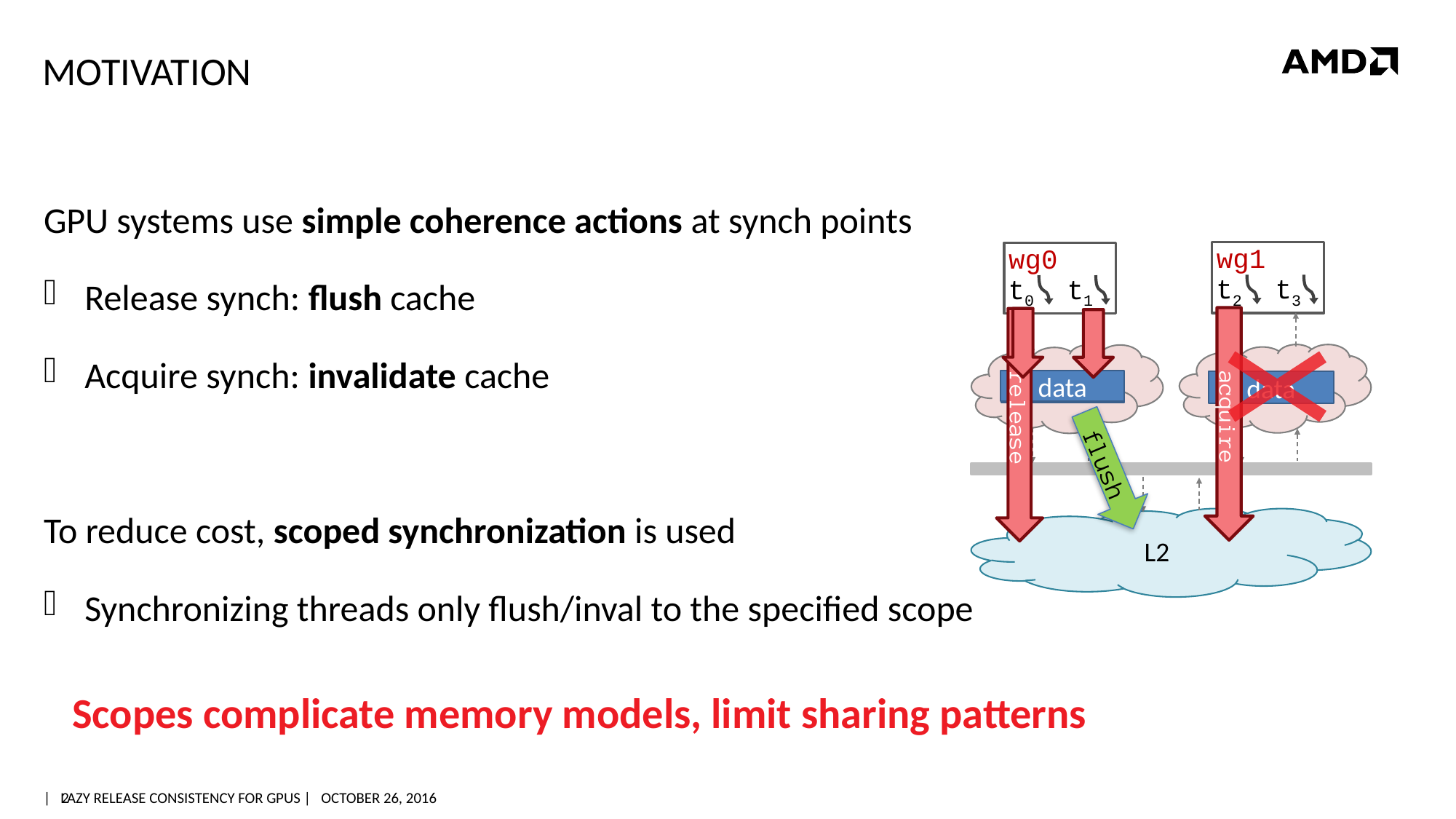

# Motivation

GPU systems use simple coherence actions at synch points
Release synch: flush cache
Acquire synch: invalidate cache

To reduce cost, scoped synchronization is used
Synchronizing threads only flush/inval to the specified scope

wg1
wg0

t2
t3
t0
t1

L1
L1
data
data
data
acquire
release
flush

L2
Scopes complicate memory models, limit sharing patterns